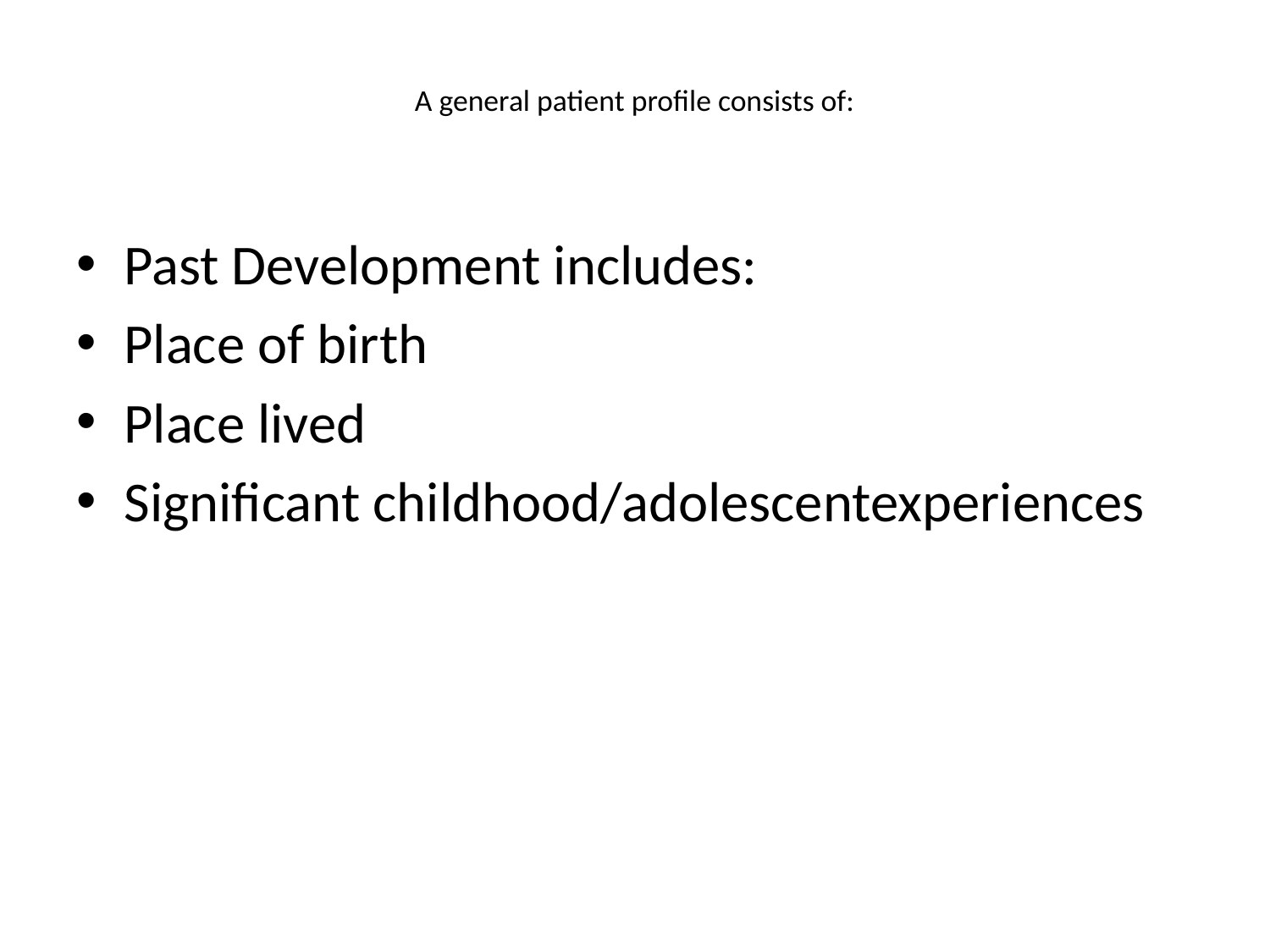

# A general patient profile consists of:
Past Development includes:
Place of birth
Place lived
Significant childhood/adolescentexperiences